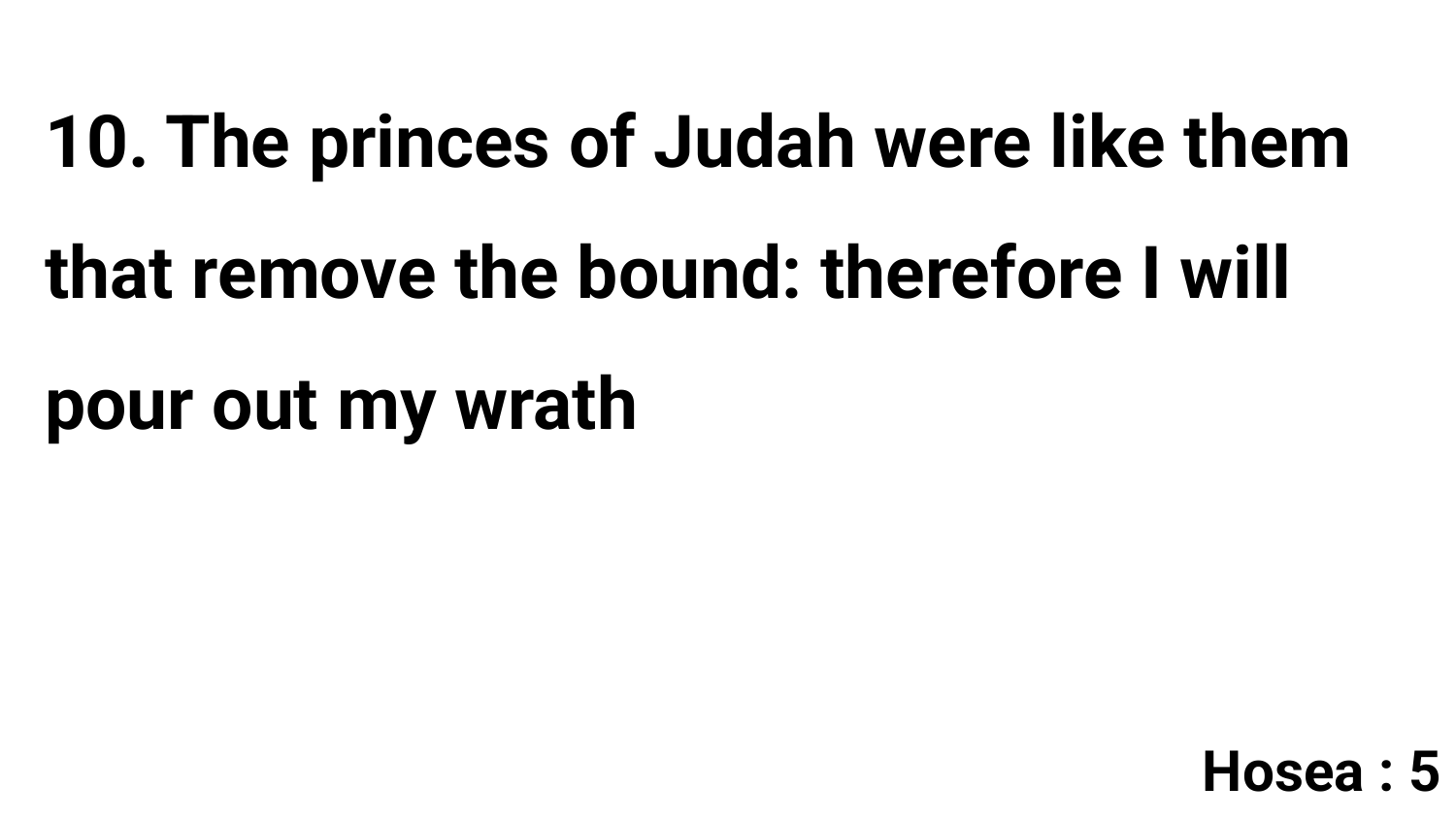

10. The princes of Judah were like them that remove the bound: therefore I will pour out my wrath
Hosea : 5